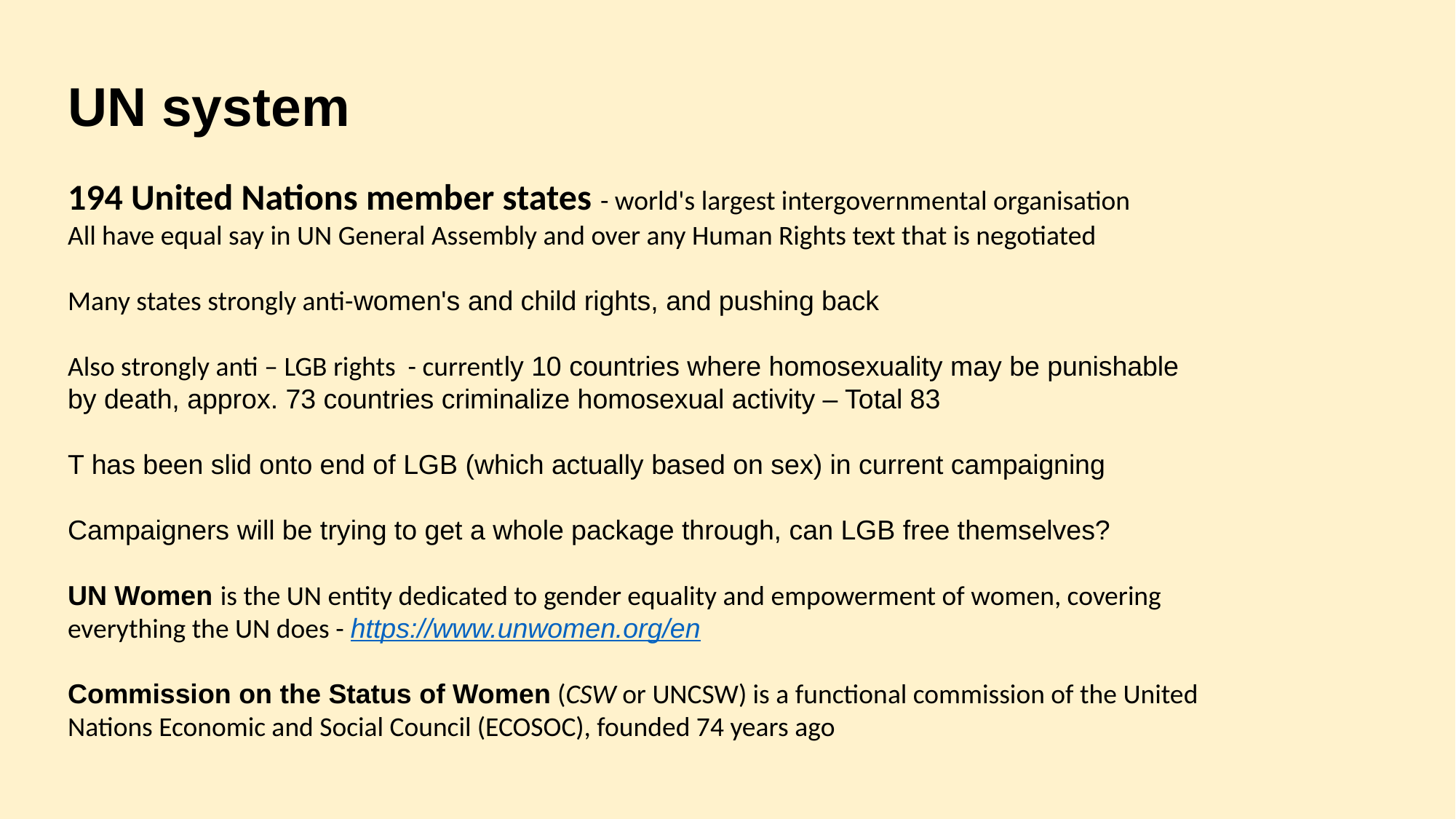

UN system

194 United Nations member states - world's largest intergovernmental organisation
All have equal say in UN General Assembly and over any Human Rights text that is negotiated

Many states strongly anti-women's and child rights, and pushing back

Also strongly anti – LGB rights  - currently 10 countries where homosexuality may be punishable
by death, approx. 73 countries criminalize homosexual activity – Total 83

T has been slid onto end of LGB (which actually based on sex) in current campaigning

Campaigners will be trying to get a whole package through, can LGB free themselves?

UN Women is the UN entity dedicated to gender equality and empowerment of women, covering everything the UN does - https://www.unwomen.org/en

Commission on the Status of Women (CSW or UNCSW) is a functional commission of the United Nations Economic and Social Council (ECOSOC), founded 74 years ago